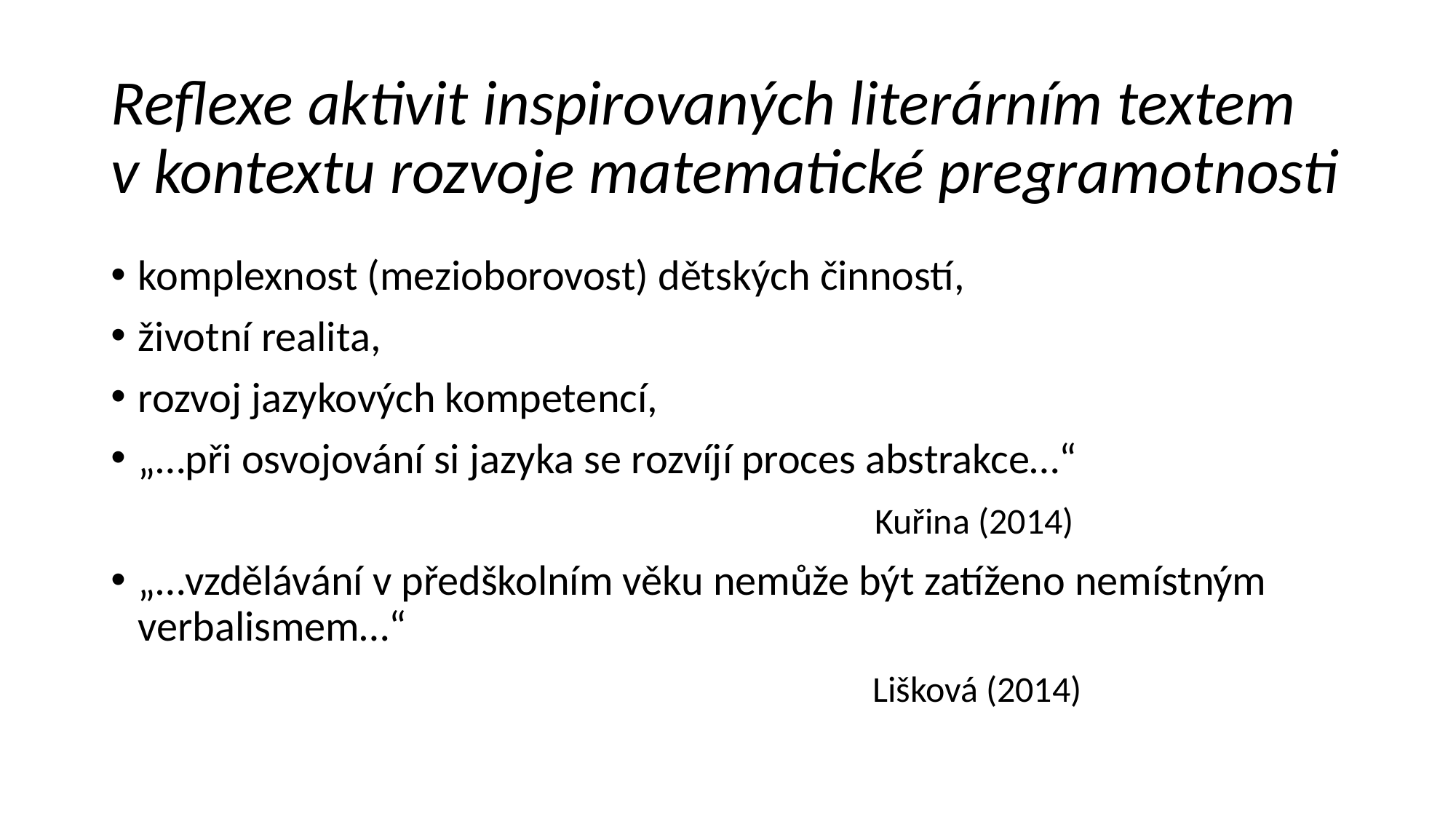

# Reflexe aktivit inspirovaných literárním textem v kontextu rozvoje matematické pregramotnosti
komplexnost (mezioborovost) dětských činností,
životní realita,
rozvoj jazykových kompetencí,
„…při osvojování si jazyka se rozvíjí proces abstrakce…“
							Kuřina (2014)
„…vzdělávání v předškolním věku nemůže být zatíženo nemístným verbalismem…“
                                                                               Lišková (2014)